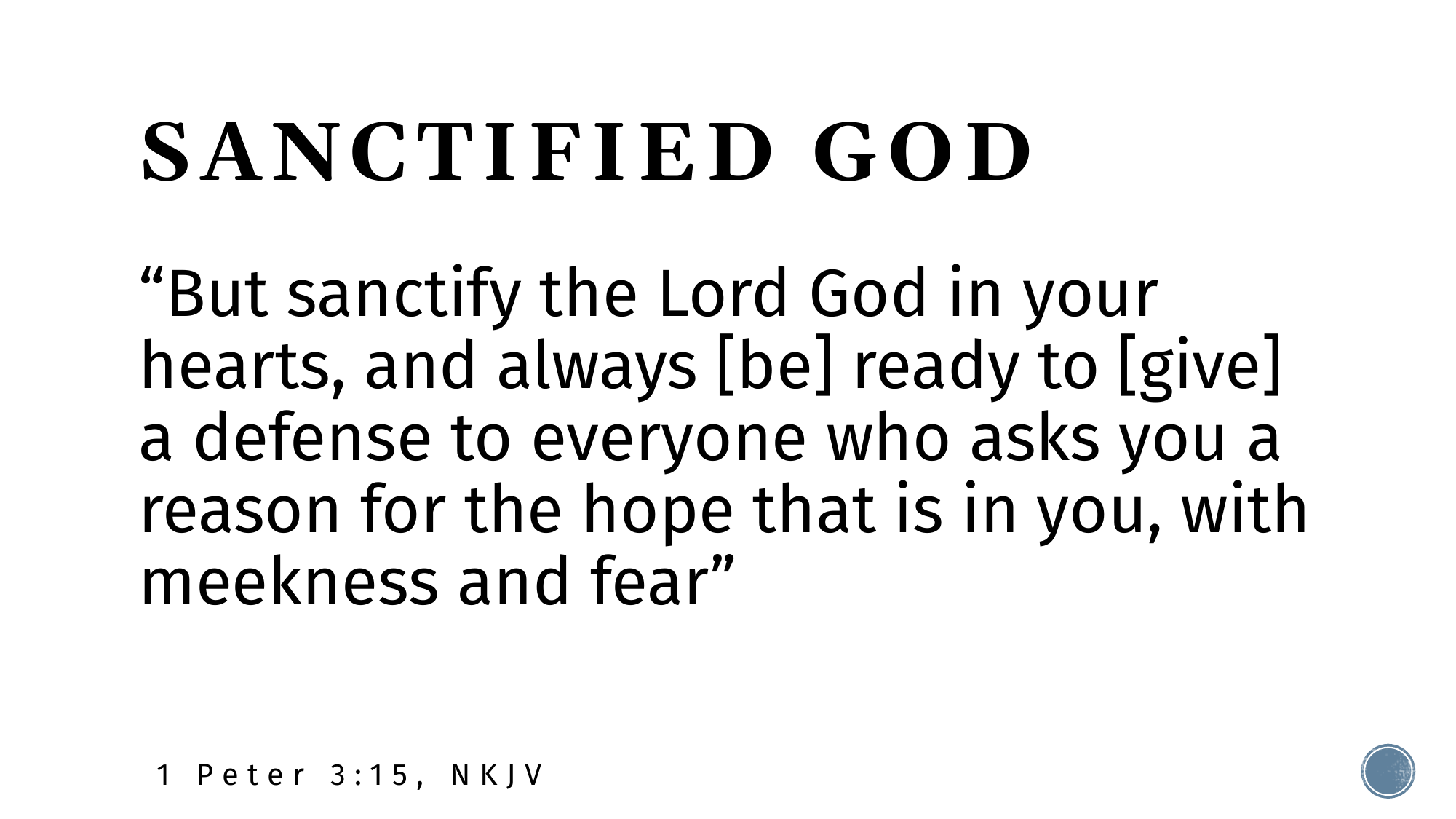

# SANCTIFIED GOD
“But sanctify the Lord God in your hearts, and always [be] ready to [give] a defense to everyone who asks you a reason for the hope that is in you, with meekness and fear”
1 Peter 3:15, NKJV